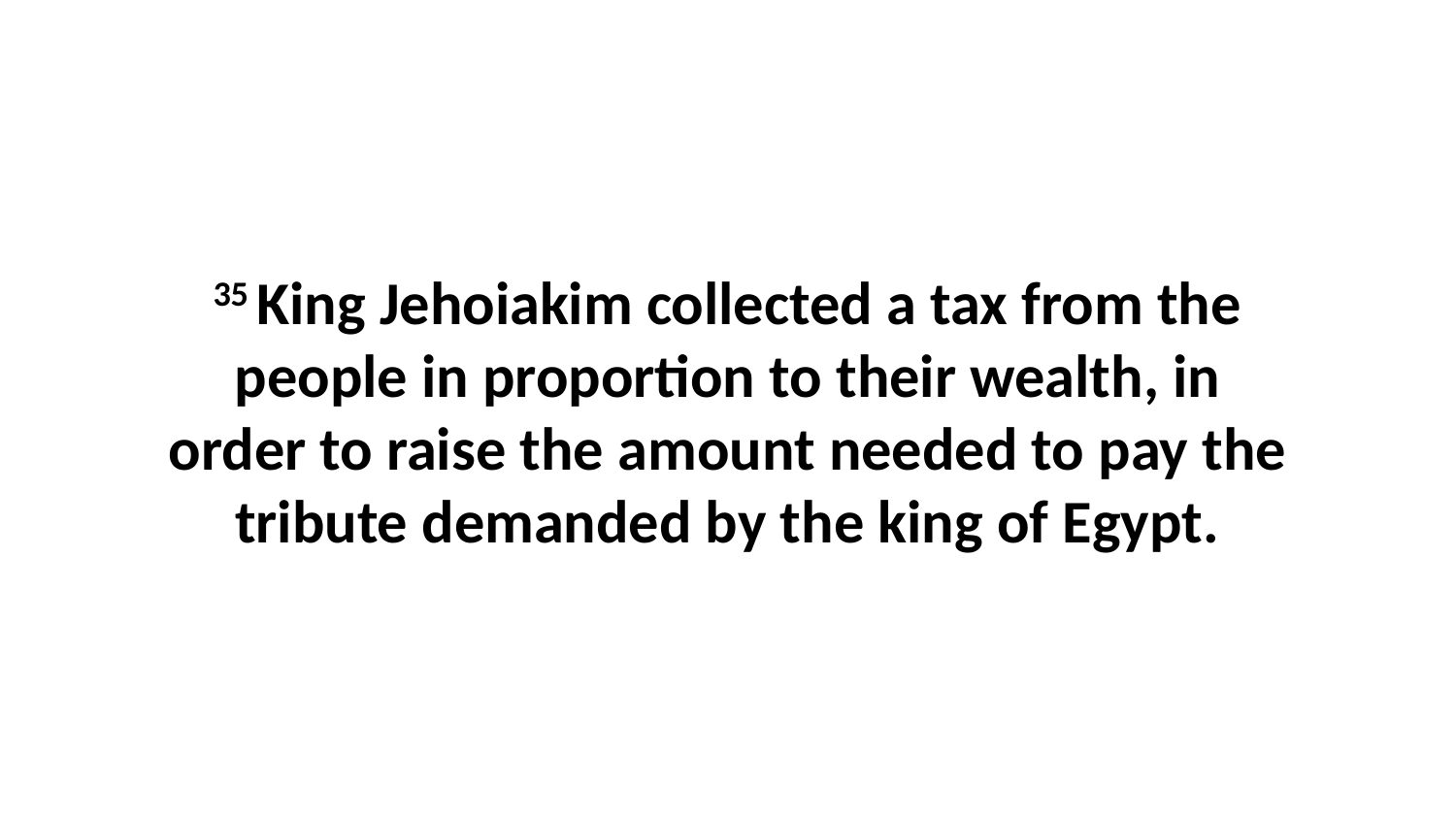

35 King Jehoiakim collected a tax from the people in proportion to their wealth, in order to raise the amount needed to pay the tribute demanded by the king of Egypt.